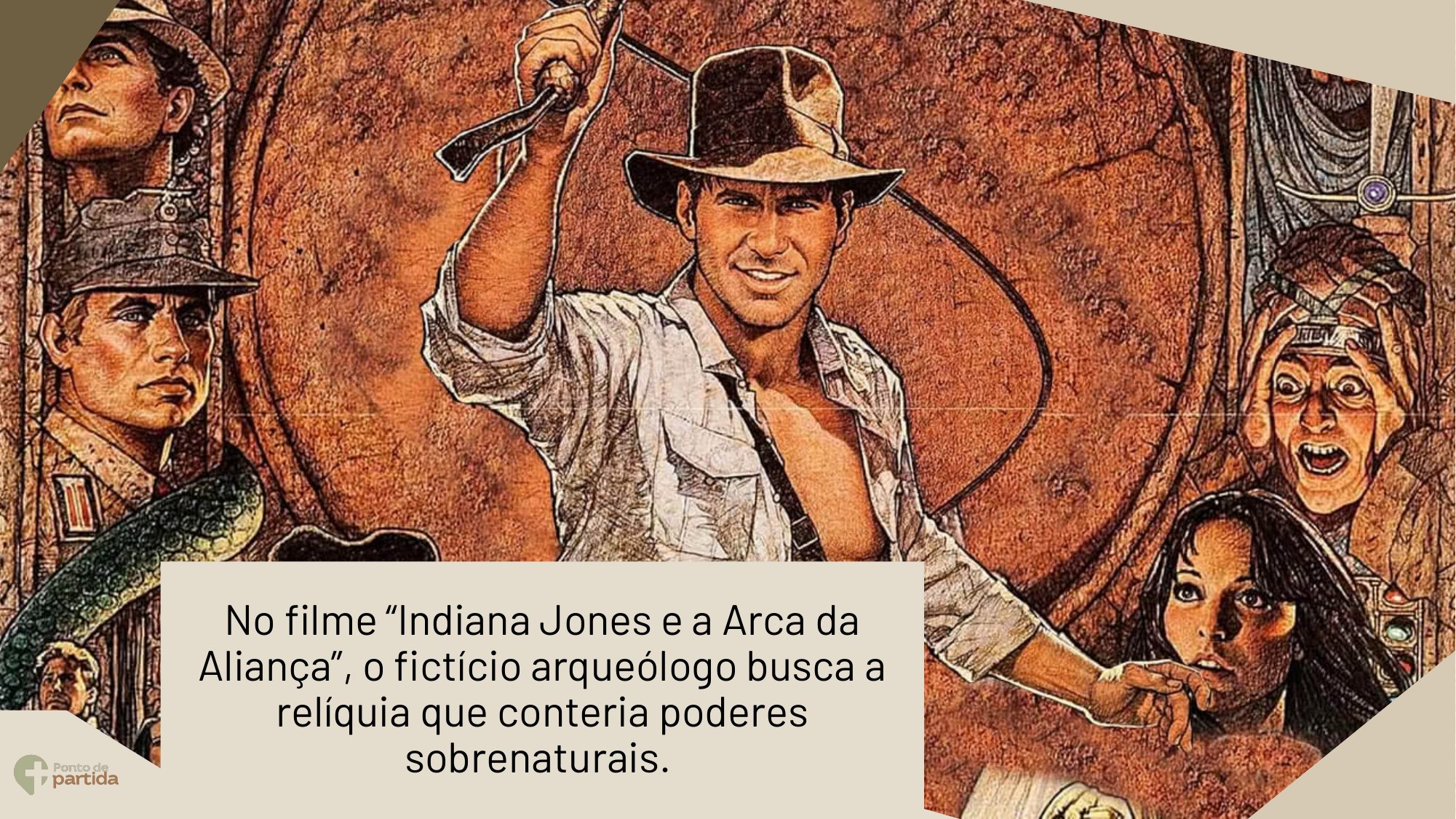

No filme “Indiana Jones e a Arca da Aliança”, o fictício arqueólogo busca a relíquia que conteria poderes sobrenaturais.